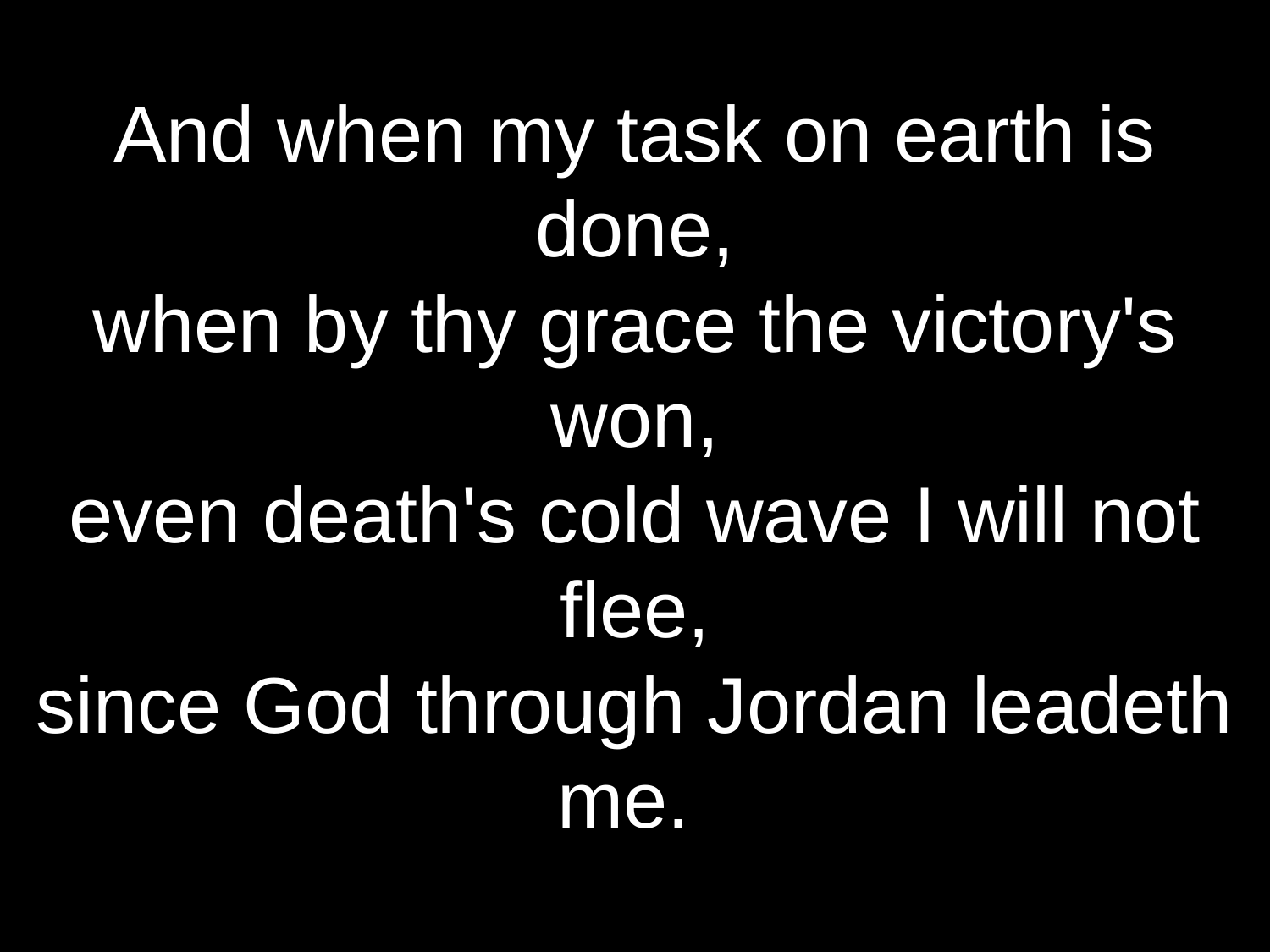

And when my task on earth is done,
when by thy grace the victory's won,
even death's cold wave I will not flee,
since God through Jordan leadeth me.